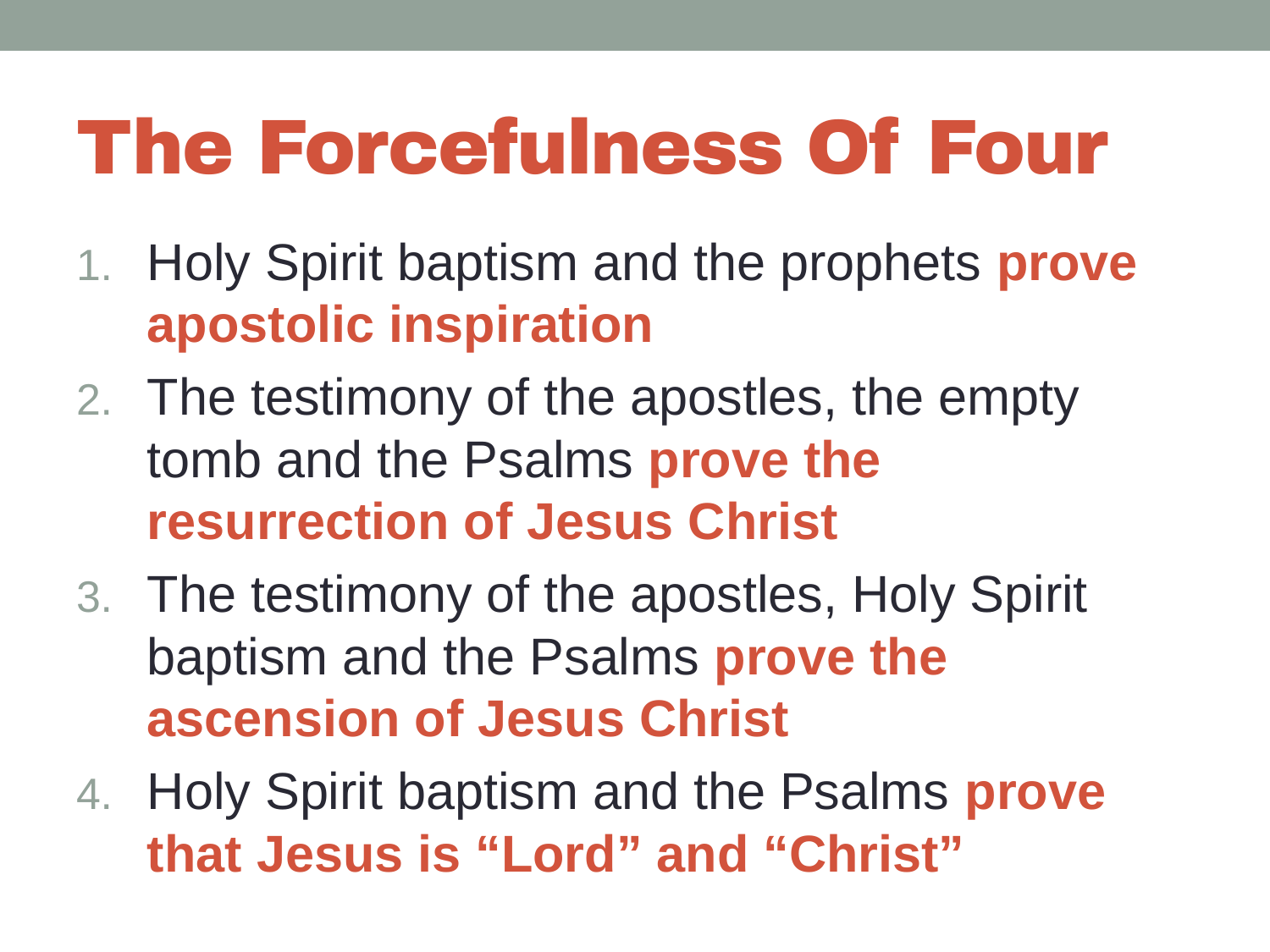

# The Forcefulness Of Four
Holy Spirit baptism and the prophets prove apostolic inspiration
The testimony of the apostles, the empty tomb and the Psalms prove the resurrection of Jesus Christ
The testimony of the apostles, Holy Spirit baptism and the Psalms prove the ascension of Jesus Christ
Holy Spirit baptism and the Psalms prove that Jesus is “Lord” and “Christ”